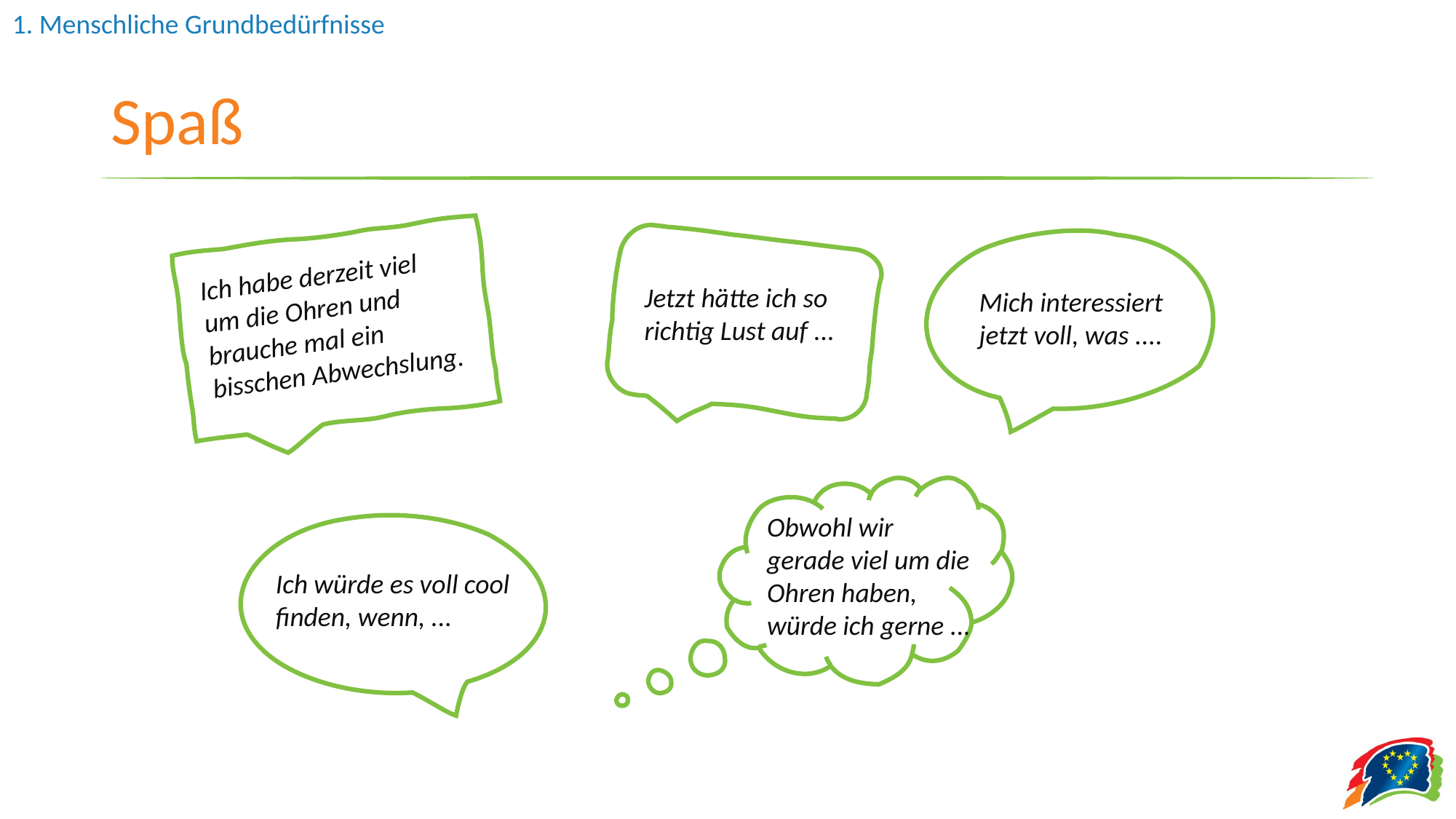

# Spaß

Ich habe derzeit viel um die Ohren und brauche mal ein bisschen Abwechslung.
Jetzt hätte ich so richtig Lust auf ...
Mich interessiert jetzt voll, was ....

Obwohl wir gerade viel um die Ohren haben, würde ich gerne ...

Ich würde es voll cool finden, wenn, ...